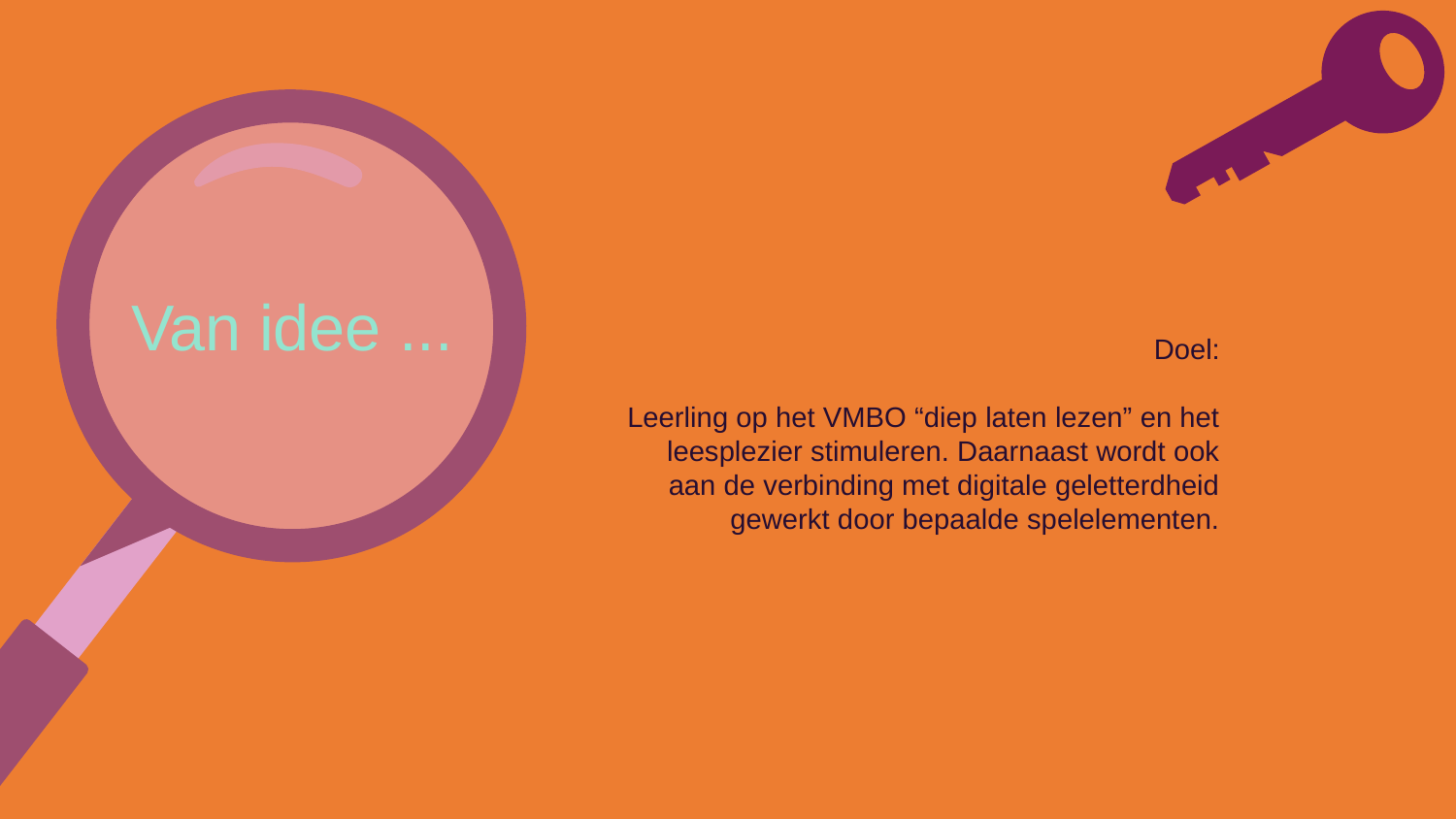

Van idee ...
Doel:
 Leerling op het VMBO “diep laten lezen” en het leesplezier stimuleren. Daarnaast wordt ook aan de verbinding met digitale geletterdheid gewerkt door bepaalde spelelementen.